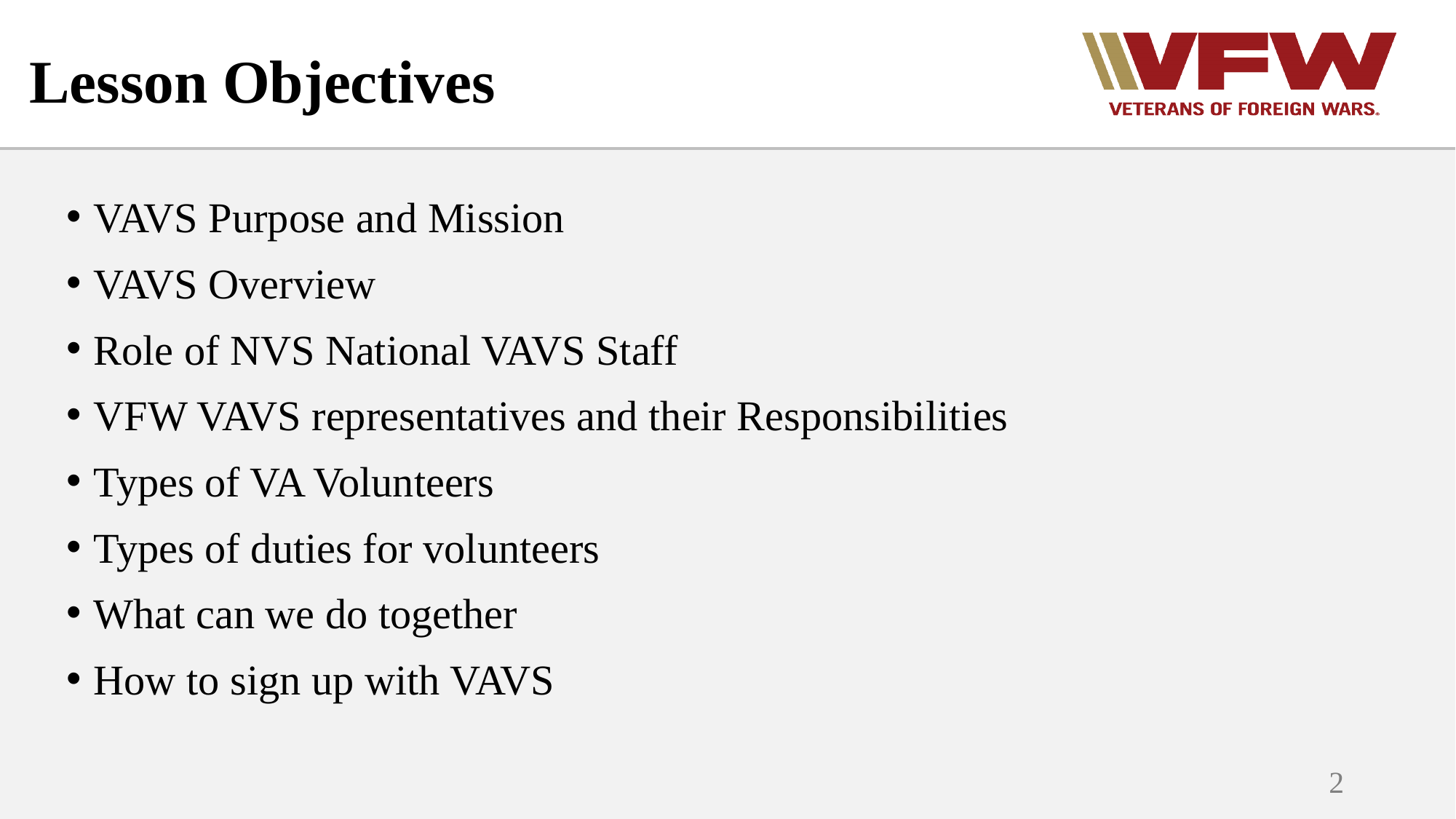

# Lesson Objectives
VAVS Purpose and Mission
VAVS Overview
Role of NVS National VAVS Staff
VFW VAVS representatives and their Responsibilities
Types of VA Volunteers
Types of duties for volunteers
What can we do together
How to sign up with VAVS

2